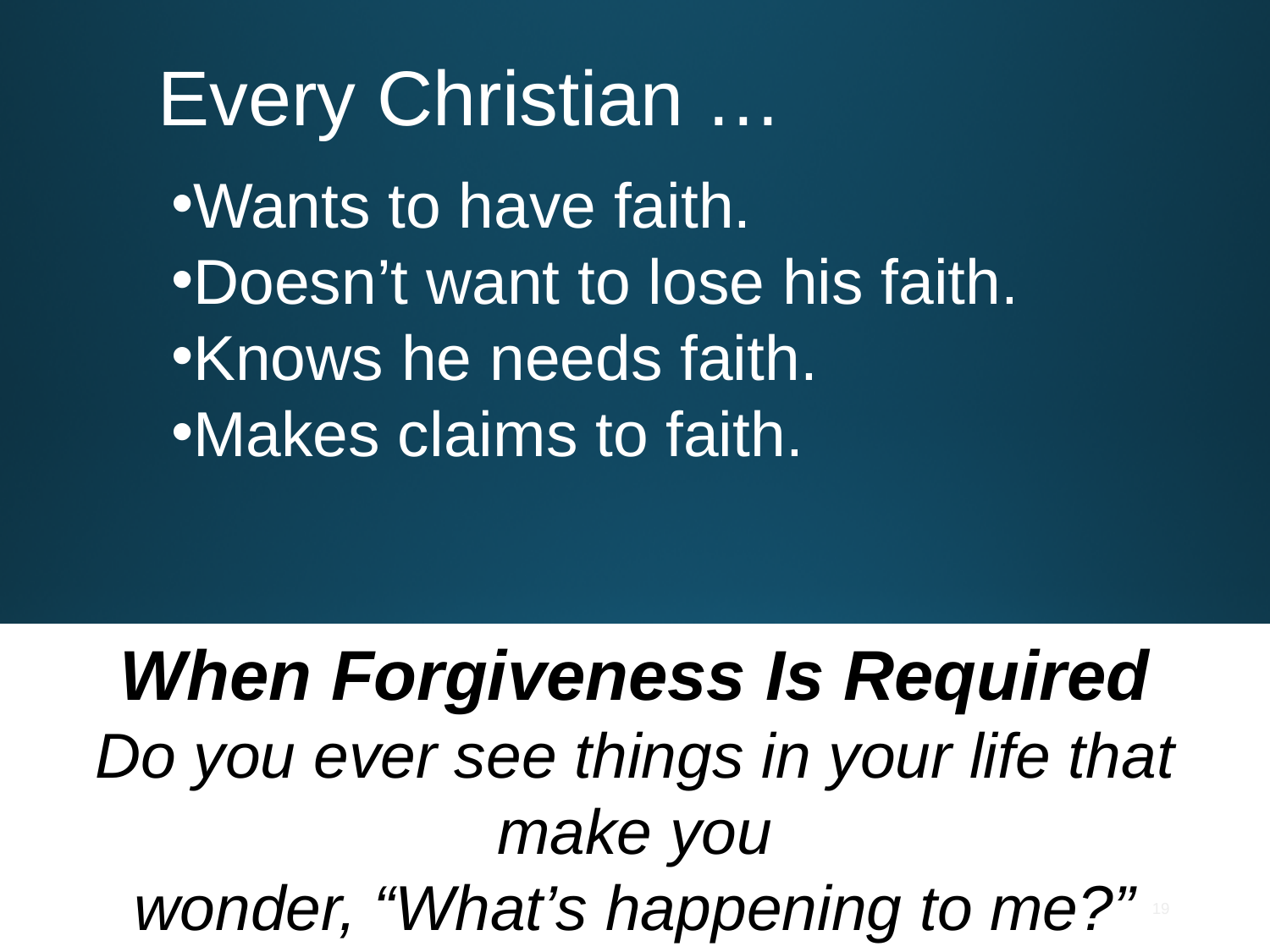

Every Christian …
Wants to have faith.
Doesn’t want to lose his faith.
Knows he needs faith.
Makes claims to faith.
When Forgiveness Is Required
Do you ever see things in your life that make you
wonder, “What’s happening to me?”
Do you ever surprise yourself?
19